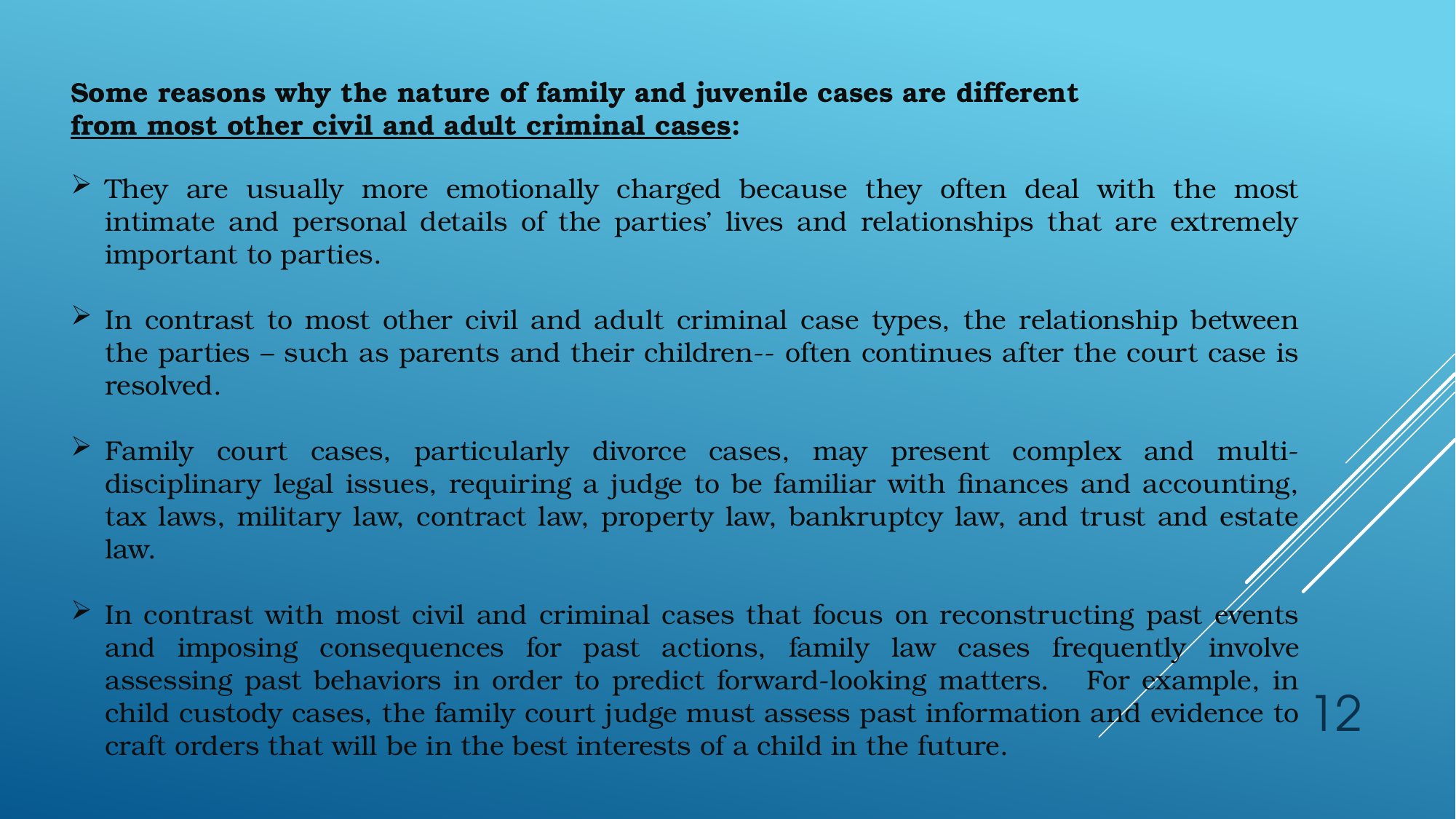

Some reasons why the nature of family and juvenile cases are different from most other civil and adult criminal cases:
They are usually more emotionally charged because they often deal with the most intimate and personal details of the parties’ lives and relationships that are extremely important to parties.

In contrast to most other civil and adult criminal case types, the relationship between the parties – such as parents and their children-- often continues after the court case is resolved.

Family court cases, particularly divorce cases, may present complex and multi-disciplinary legal issues, requiring a judge to be familiar with finances and accounting, tax laws, military law, contract law, property law, bankruptcy law, and trust and estate law.

In contrast with most civil and criminal cases that focus on reconstructing past events and imposing consequences for past actions, family law cases frequently involve assessing past behaviors in order to predict forward-looking matters.   For example, in child custody cases, the family court judge must assess past information and evidence to craft orders that will be in the best interests of a child in the future.

12